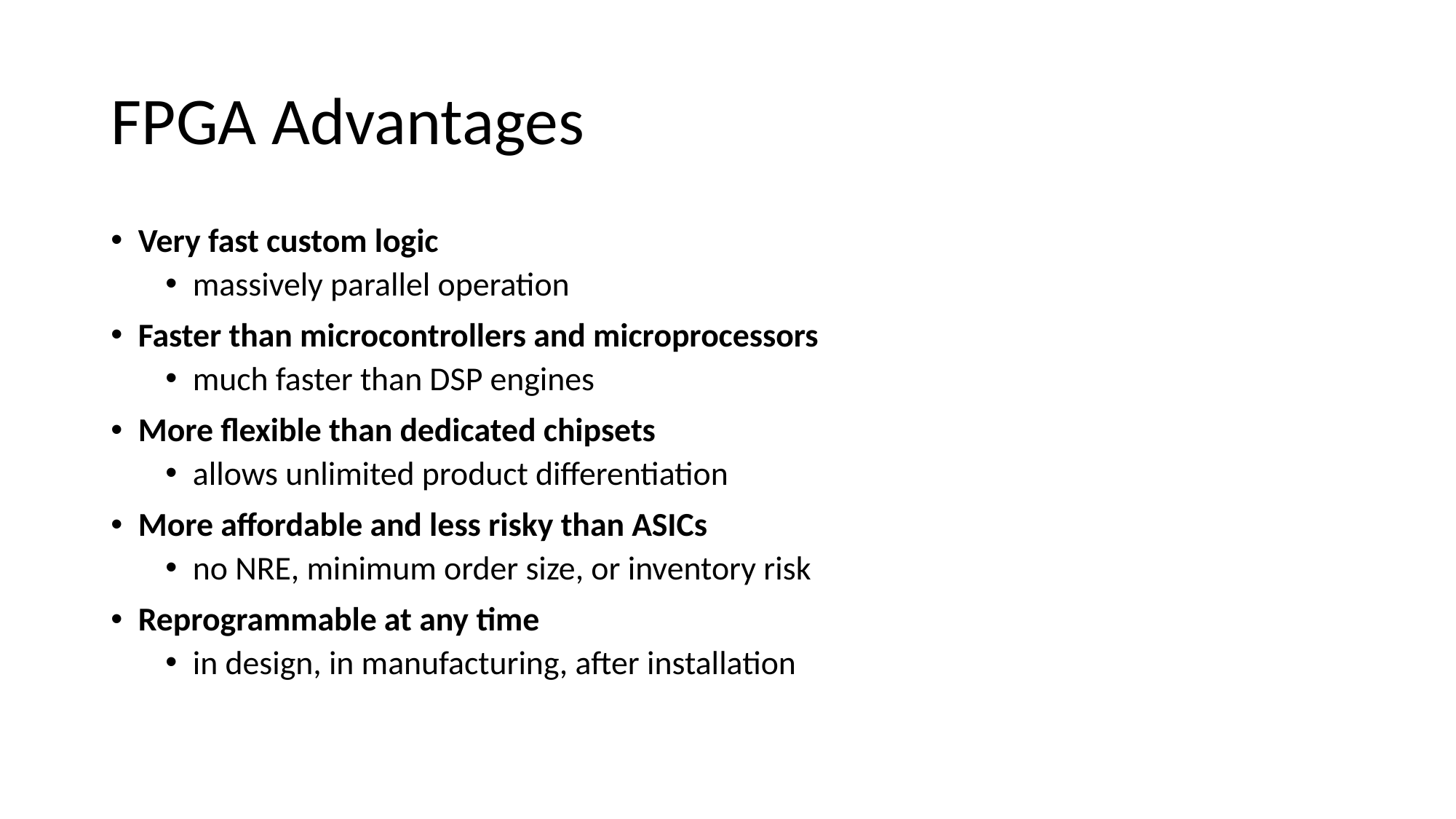

# FPGA Advantages
Very fast custom logic
massively parallel operation
Faster than microcontrollers and microprocessors
much faster than DSP engines
More flexible than dedicated chipsets
allows unlimited product differentiation
More affordable and less risky than ASICs
no NRE, minimum order size, or inventory risk
Reprogrammable at any time
in design, in manufacturing, after installation